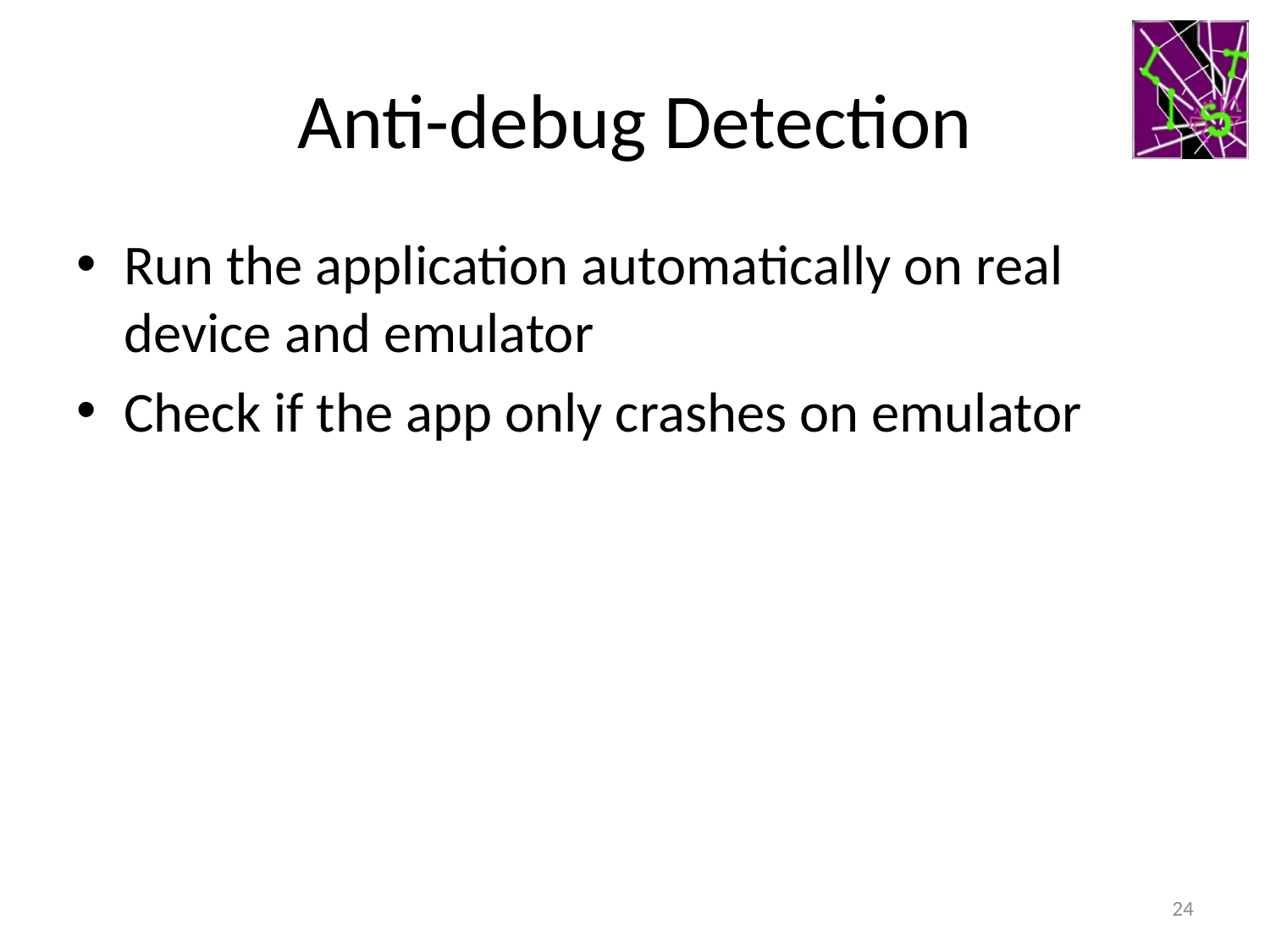

# Anti-debug Detection
Run the application automatically on real device and emulator
Check if the app only crashes on emulator
24